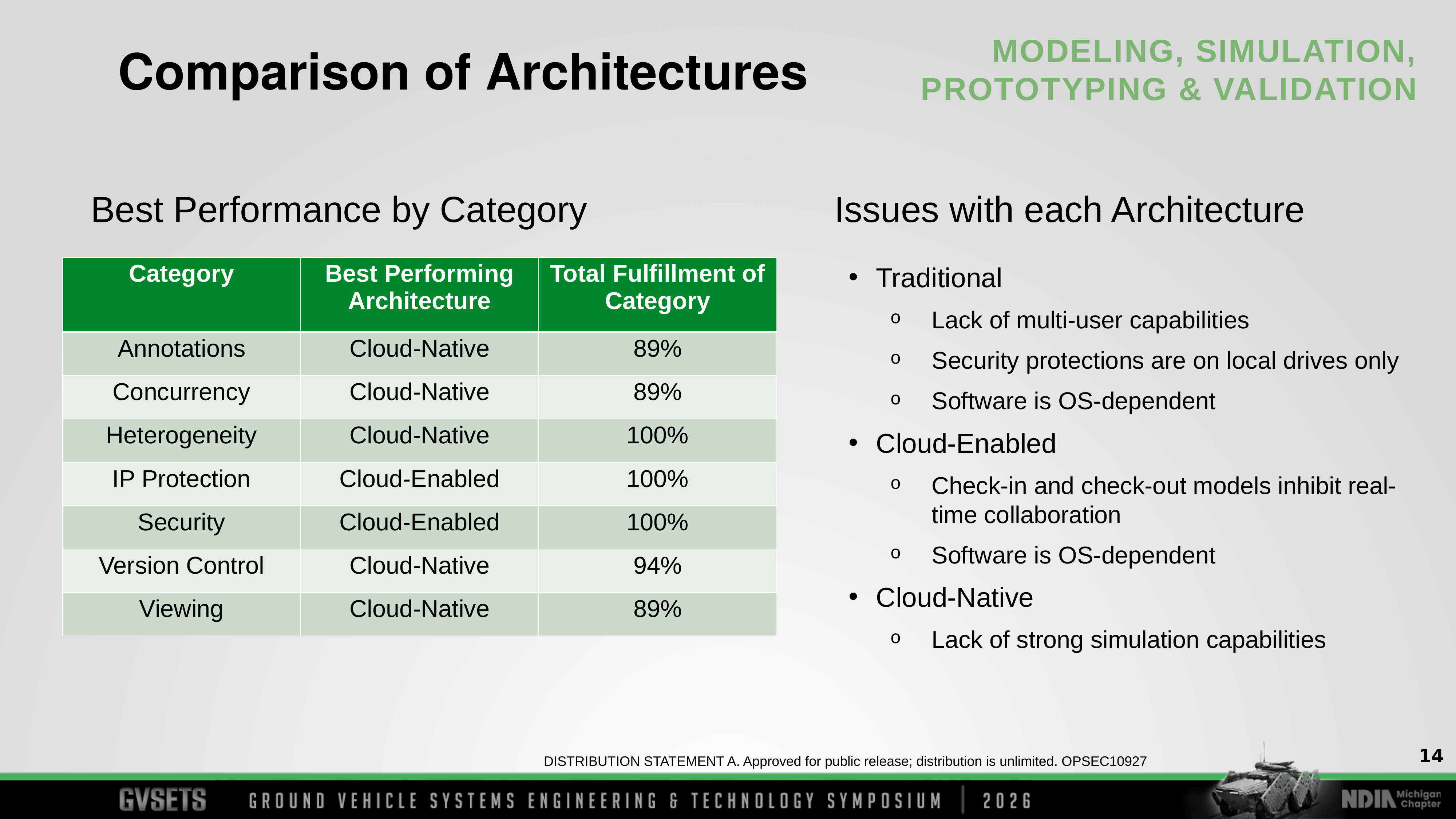

Comparison of Architectures
Best Performance by Category
Issues with each Architecture
| Category | Best Performing Architecture | Total Fulfillment of Category |
| --- | --- | --- |
| Annotations | Cloud-Native | 89% |
| Concurrency | Cloud-Native | 89% |
| Heterogeneity | Cloud-Native | 100% |
| IP Protection | Cloud-Enabled | 100% |
| Security | Cloud-Enabled | 100% |
| Version Control | Cloud-Native | 94% |
| Viewing | Cloud-Native | 89% |
Traditional
Lack of multi-user capabilities
Security protections are on local drives only
Software is OS-dependent
Cloud-Enabled
Check-in and check-out models inhibit real-time collaboration
Software is OS-dependent
Cloud-Native
Lack of strong simulation capabilities